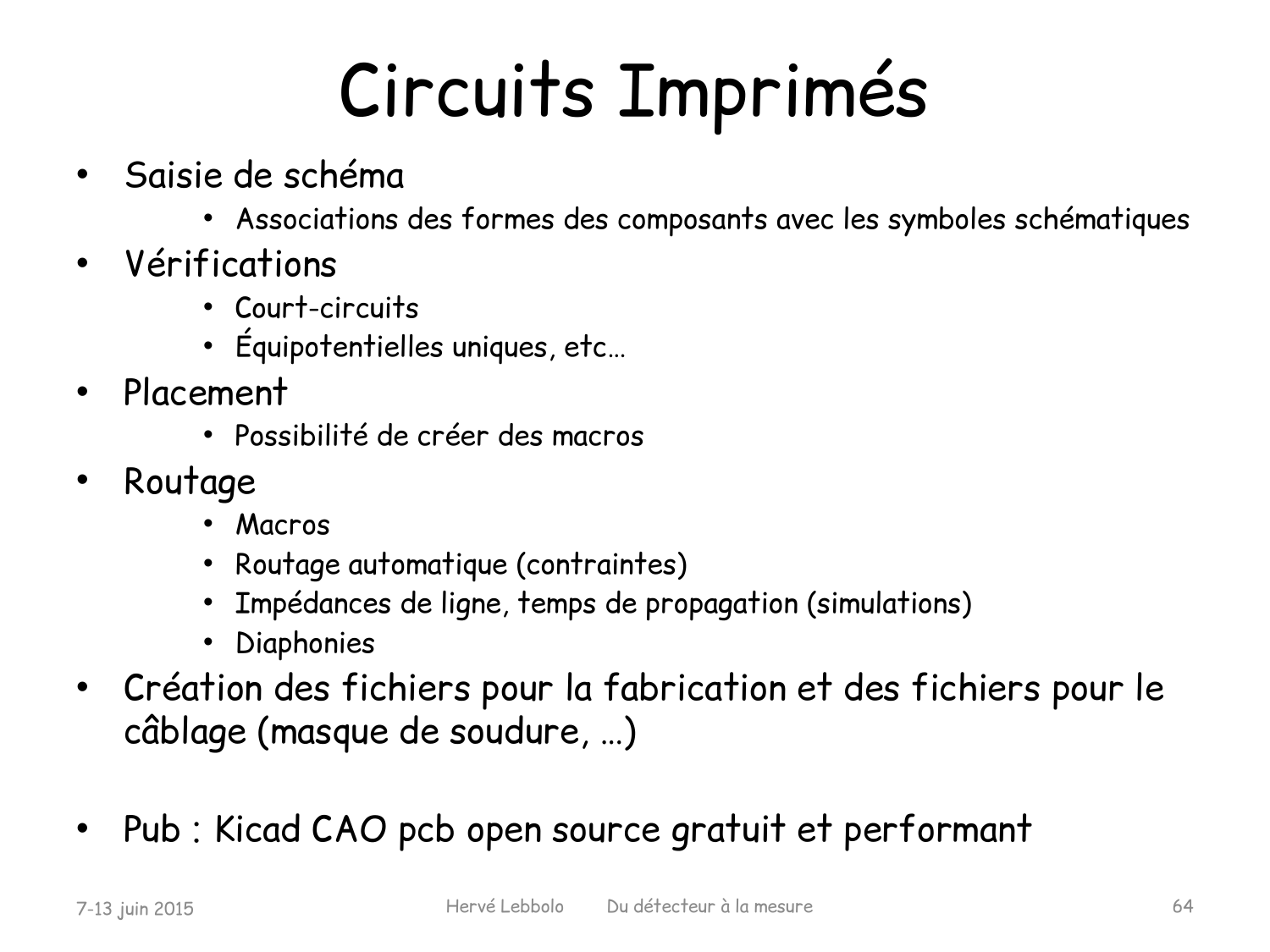

# Circuits Imprimés
Saisie de schéma
Associations des formes des composants avec les symboles schématiques
Vérifications
Court-circuits
Équipotentielles uniques, etc…
Placement
Possibilité de créer des macros
Routage
Macros
Routage automatique (contraintes)
Impédances de ligne, temps de propagation (simulations)
Diaphonies
Création des fichiers pour la fabrication et des fichiers pour le câblage (masque de soudure, …)

Pub : Kicad CAO pcb open source gratuit et performant
7-13 juin 2015
Hervé Lebbolo        Du détecteur à la mesure
64